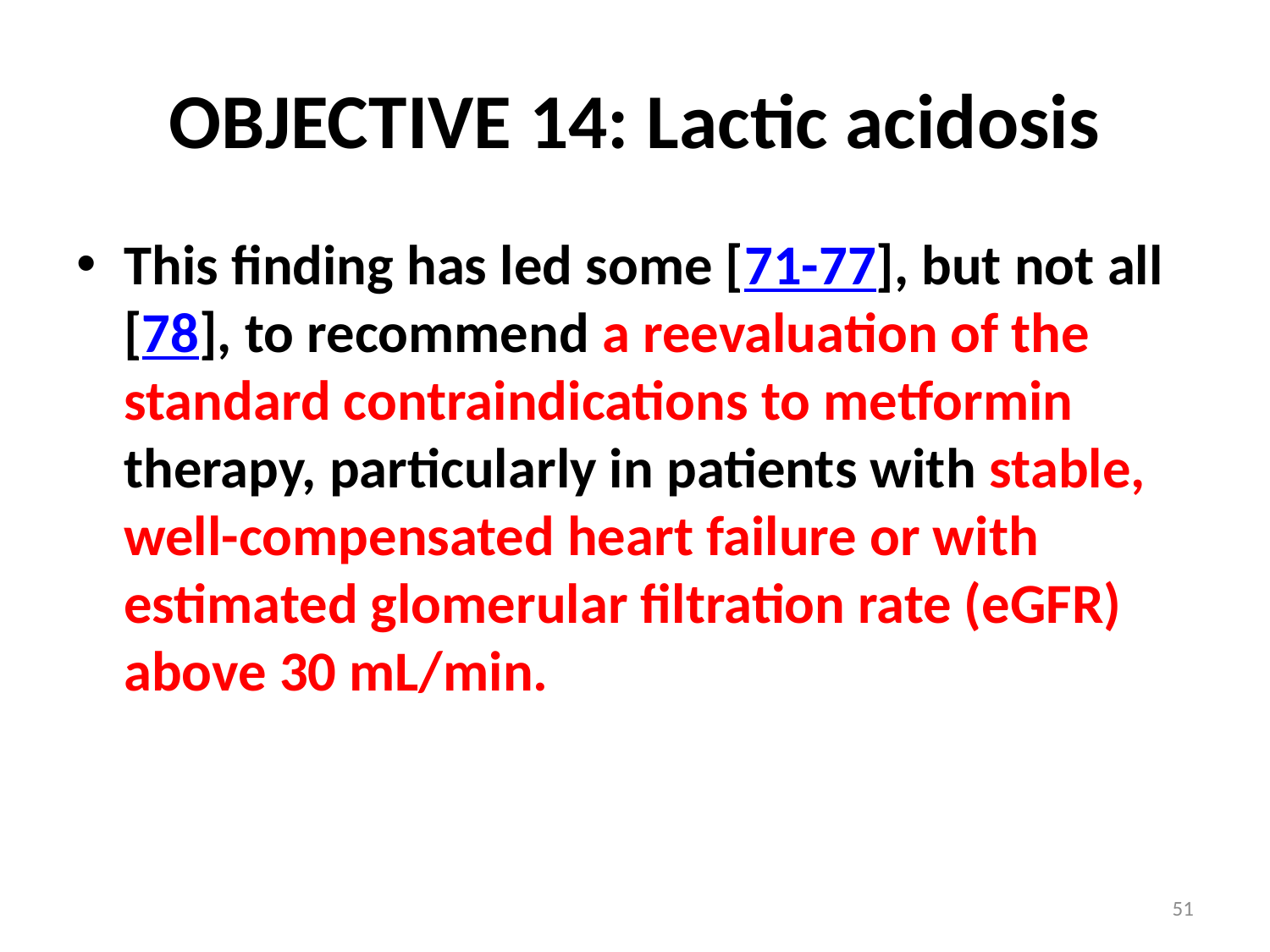

# OBJECTIVE 14: Lactic acidosis
This finding has led some [71-77], but not all [78], to recommend a reevaluation of the standard contraindications to metformin therapy, particularly in patients with stable, well-compensated heart failure or with estimated glomerular filtration rate (eGFR) above 30 mL/min.

51